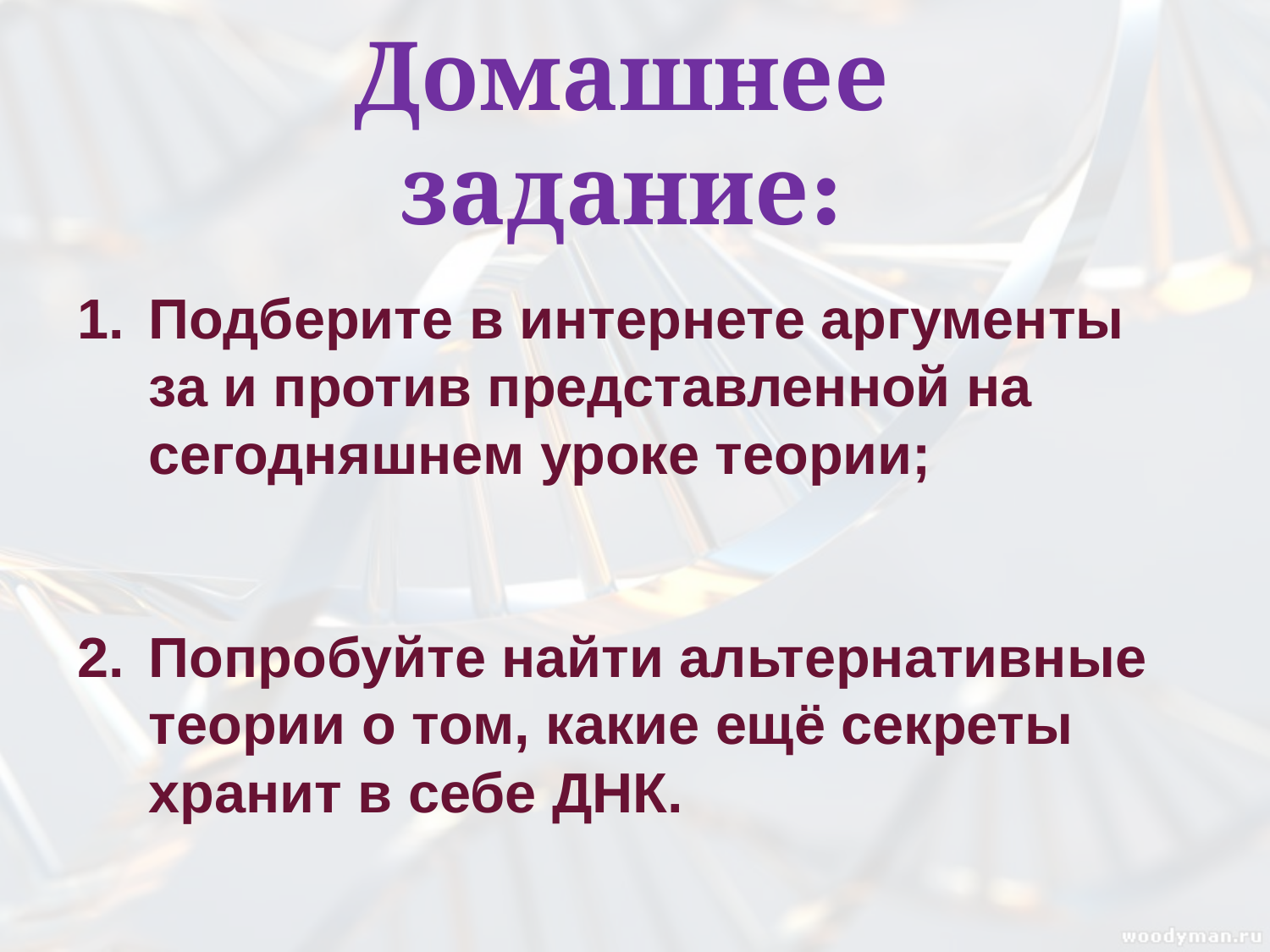

Домашнее задание:
Подберите в интернете аргументы за и против представленной на сегодняшнем уроке теории;

Попробуйте найти альтернативные теории о том, какие ещё секреты хранит в себе ДНК.